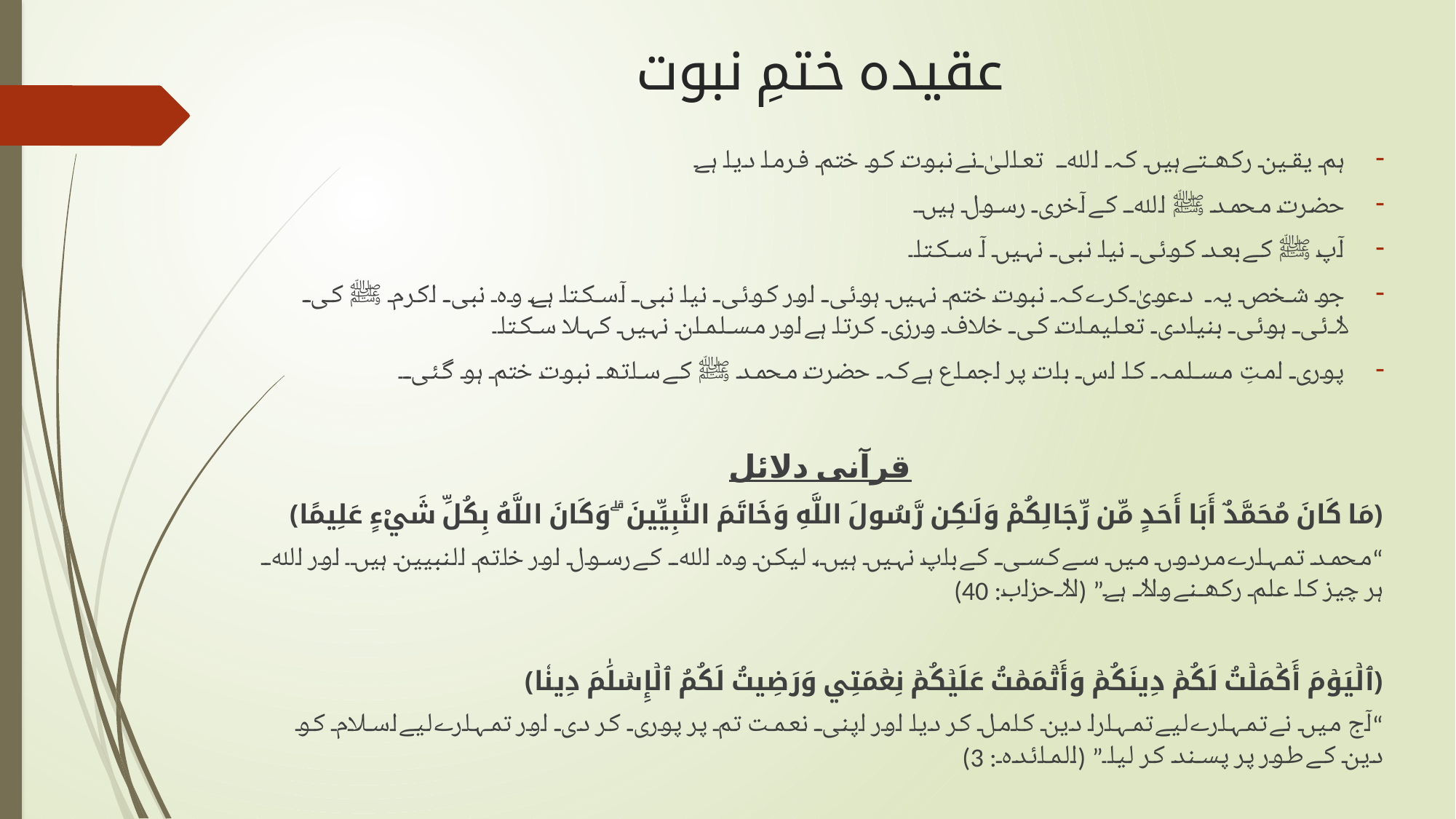

# عقیدہ ختمِ نبوت
ہم یقین رکھتے ہیں کہ اللہ تعالیٰ نے نبوت کو ختم فرما دیا ہے۔
حضرت محمد ﷺ اللہ کے آخری رسول ہیں۔
آپ ﷺ کے بعد کوئی نیا نبی نہیں آ سکتا۔
جو شخص یہ دعویٰ کرے کہ نبوت ختم نہیں ہوئی اور کوئی نیا نبی آسکتا ہے، وہ نبی اکرم ﷺ کی لائی ہوئی بنیادی تعلیمات کی خلاف ورزی کرتا ہے اور مسلمان نہیں کہلا سکتا۔
پوری امتِ مسلمہ کا اس بات پر اجماع ہے کہ حضرت محمد ﷺ کے ساتھ نبوت ختم ہو گئی۔

قرآنی دلائل
﴿مَا كَانَ مُحَمَّدٌ أَبَا أَحَدٍ مِّن رِّجَالِكُمْ وَلَـٰكِن رَّسُولَ اللَّهِ وَخَاتَمَ النَّبِيِّينَ ۗ وَكَانَ اللَّهُ بِكُلِّ شَيْءٍ عَلِيمًا﴾
“محمد تمہارے مردوں میں سے کسی کے باپ نہیں ہیں، لیکن وہ اللہ کے رسول اور خاتم النبیین ہیں۔ اور اللہ ہر چیز کا علم رکھنے والا ہے۔” (الاحزاب: 40)

﴿ٱلۡيَوۡمَ أَكۡمَلۡتُ لَكُمۡ دِينَكُمۡ وَأَتۡمَمۡتُ عَلَيۡكُمۡ نِعۡمَتِي وَرَضِيتُ لَكُمُ ٱلۡإِسۡلَٰمَ دِينٗا﴾
“آج میں نے تمہارے لیے تمہارا دین کامل کر دیا اور اپنی نعمت تم پر پوری کر دی اور تمہارے لیے اسلام کو دین کے طور پر پسند کر لیا۔” (المائدہ: 3)